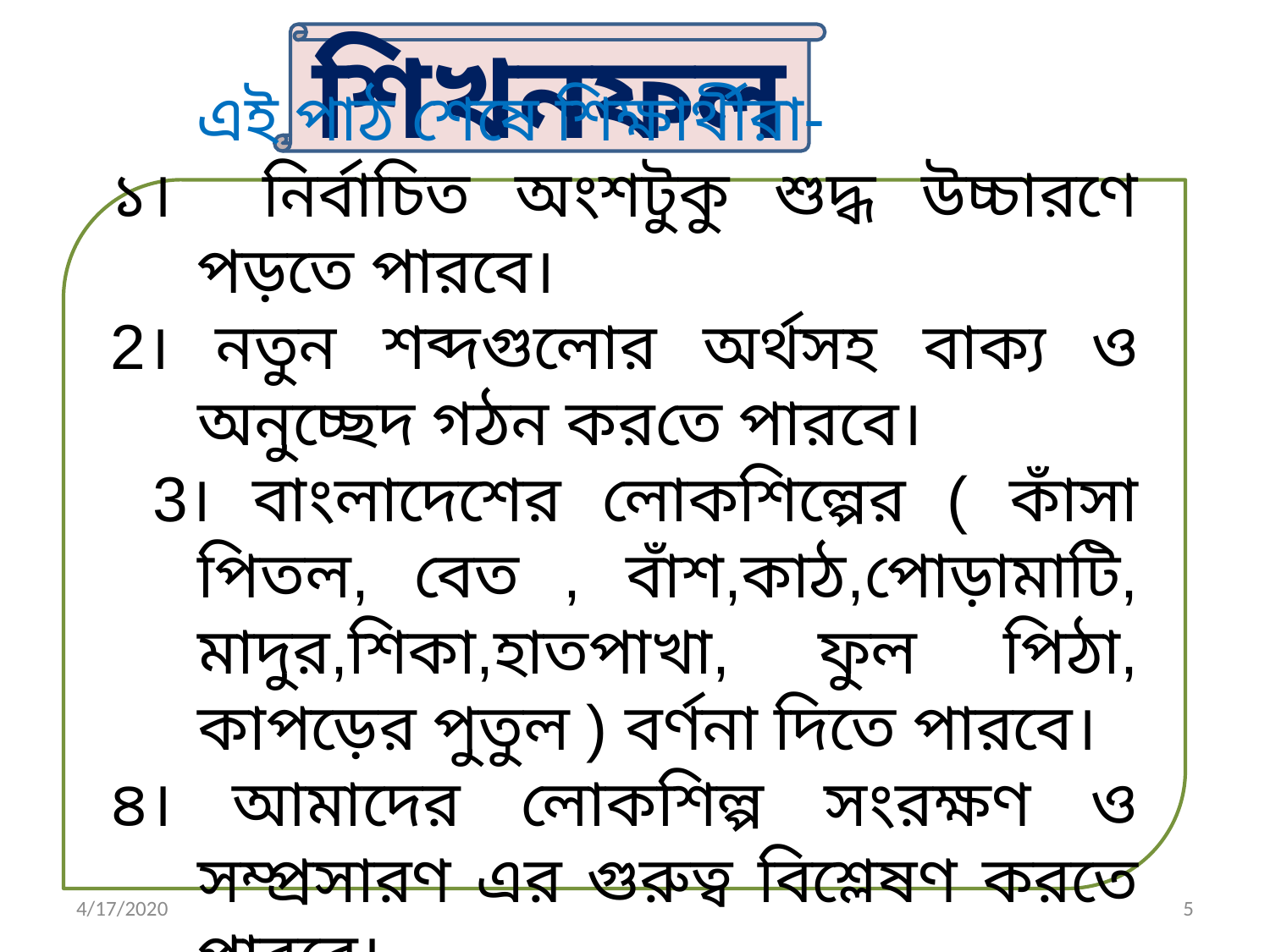

শিখনফল
	এই পাঠ শেষে শিক্ষার্থীরা-
১।  নির্বাচিত অংশটুকু শুদ্ধ উচ্চারণে পড়তে পারবে।
2। নতুন শব্দগুলোর অর্থসহ বাক্য ও অনুচ্ছেদ গঠন করতে পারবে।
 3। বাংলাদেশের লোকশিল্পের ( কাঁসা পিতল, বেত , বাঁশ,কাঠ,পোড়ামাটি, মাদুর,শিকা,হাতপাখা, ফুল পিঠা, কাপড়ের পুতুল ) বর্ণনা দিতে পারবে।
৪। আমাদের লোকশিল্প সংরক্ষণ ও সম্প্রসারণ এর গুরুত্ব বিশ্লেষণ করতে পারবে।
4/17/2020
5